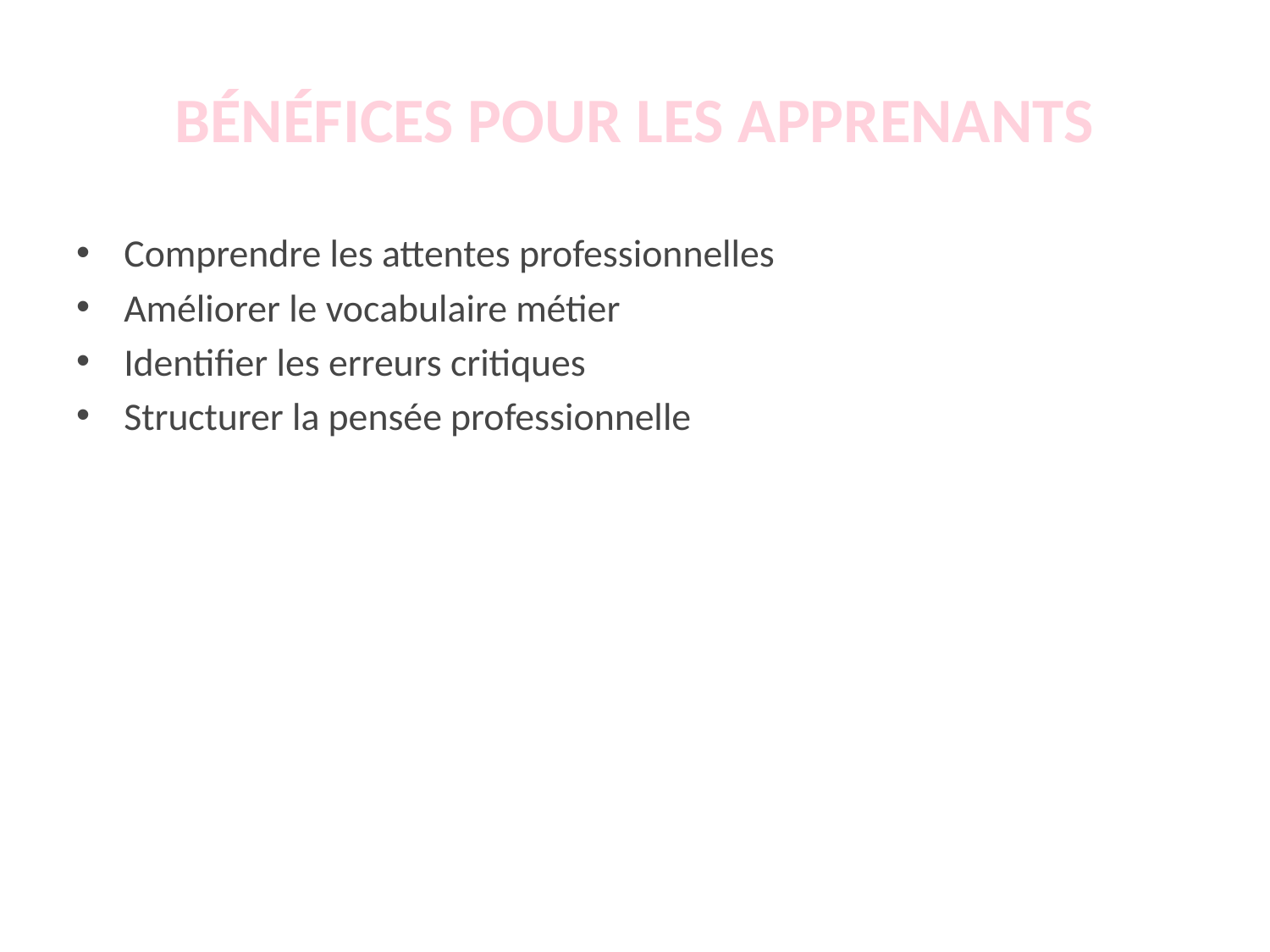

# BÉNÉFICES POUR LES APPRENANTS
Comprendre les attentes professionnelles
Améliorer le vocabulaire métier
Identifier les erreurs critiques
Structurer la pensée professionnelle